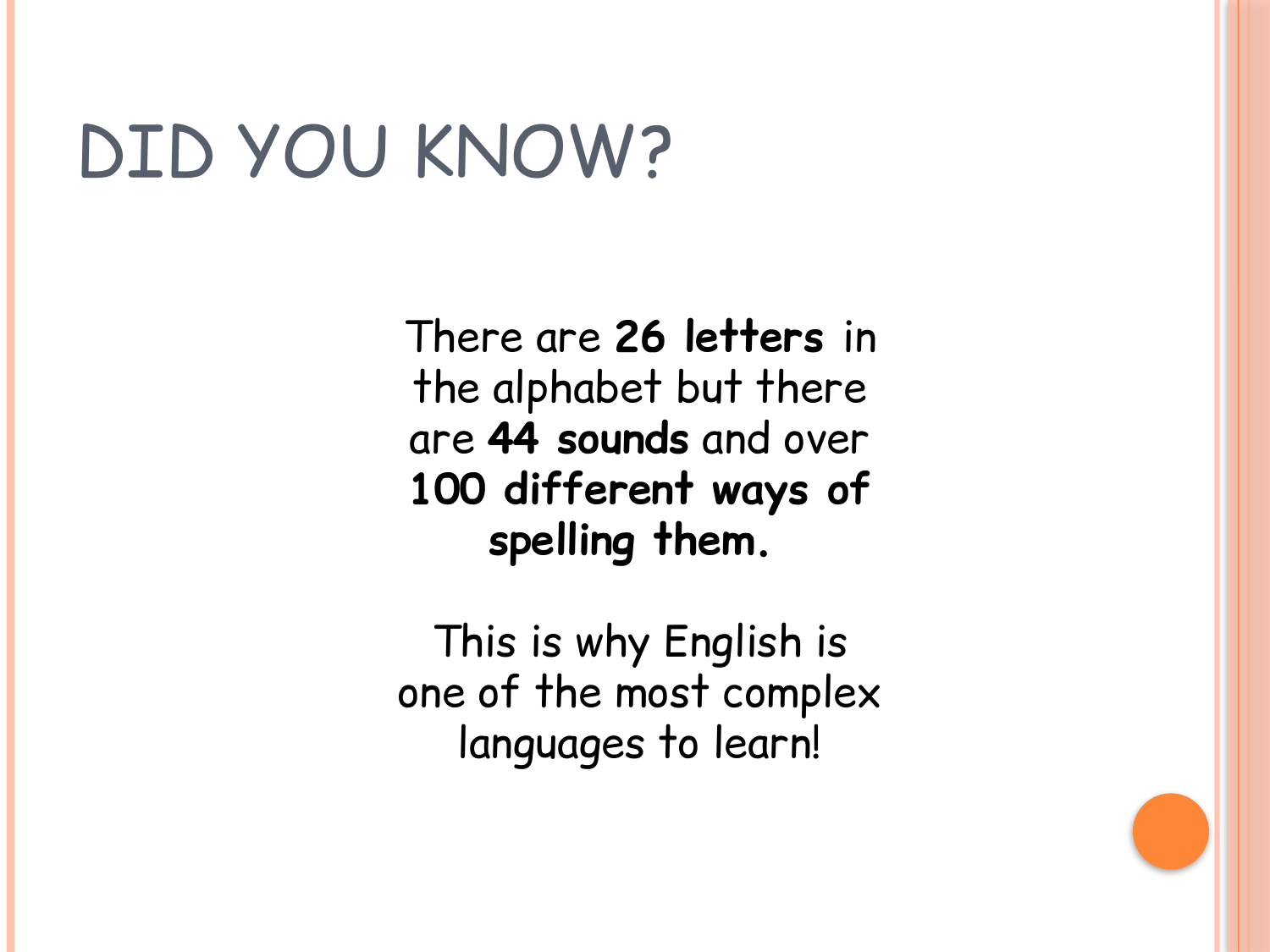

# Did you know?
There are 26 letters in the alphabet but there are 44 sounds and over 100 different ways of spelling them.

This is why English is one of the most complex languages to learn!